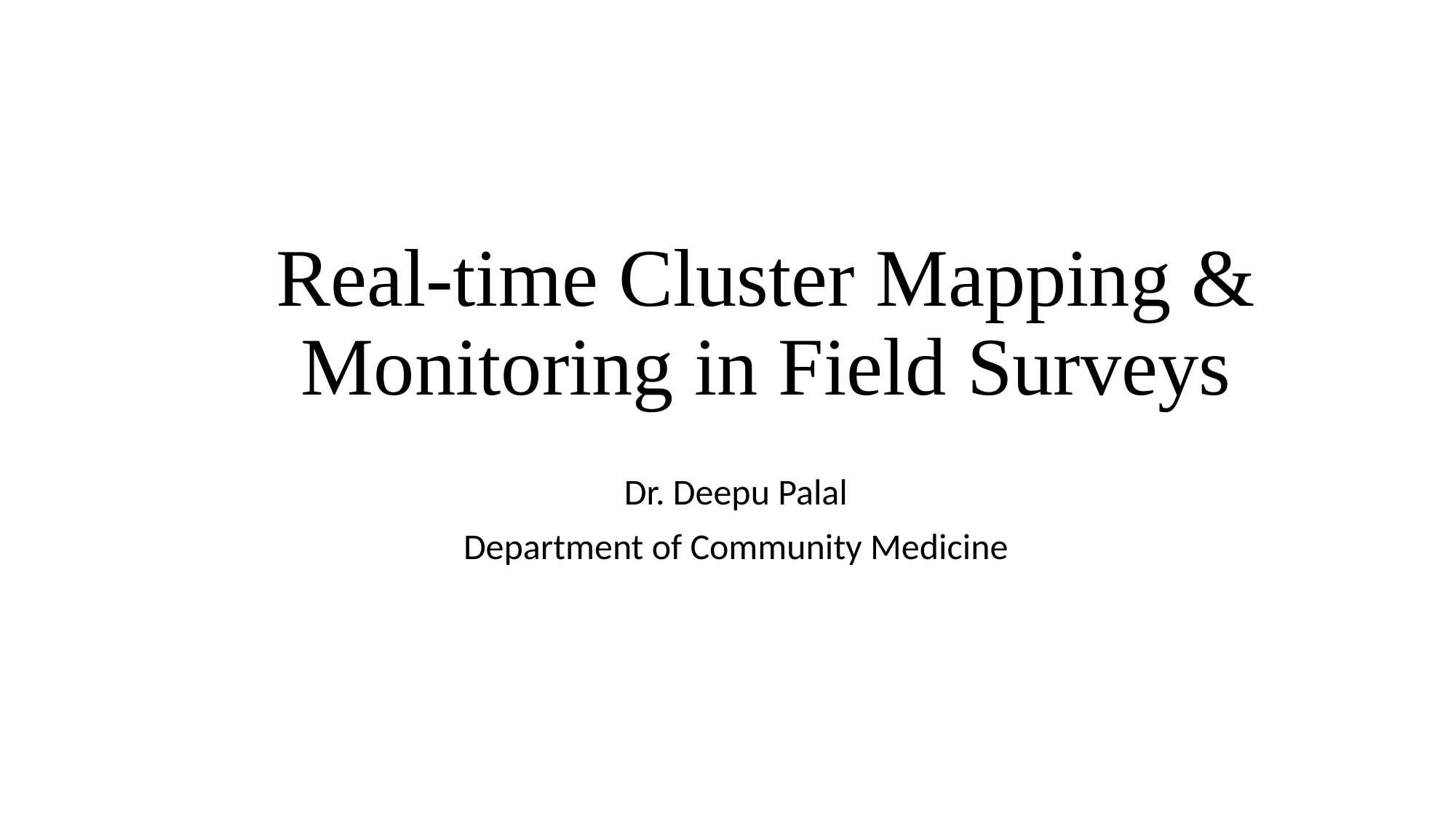

# Real-time Cluster Mapping & Monitoring in Field Surveys
Dr. Deepu Palal
Department of Community Medicine